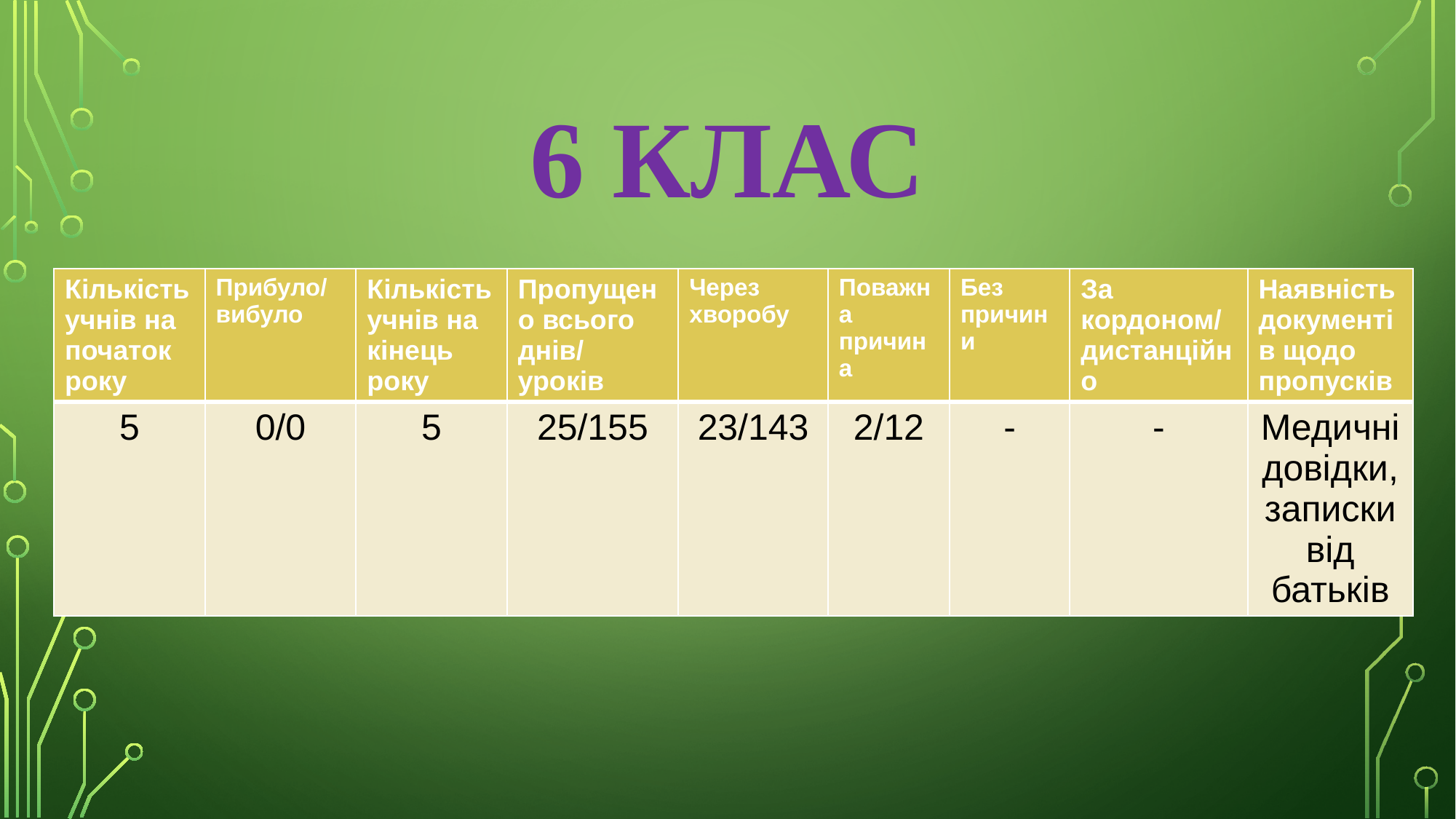

# 6 КЛАС
| Кількість учнів на початок року | Прибуло/ вибуло | Кількість учнів на кінець року | Пропущено всього днів/ уроків | Через хворобу | Поважна причина | Без причини | За кордоном/ дистанційно | Наявність документів щодо пропусків |
| --- | --- | --- | --- | --- | --- | --- | --- | --- |
| 5 | 0/0 | 5 | 25/155 | 23/143 | 2/12 | - | - | Медичні довідки, записки від батьків |